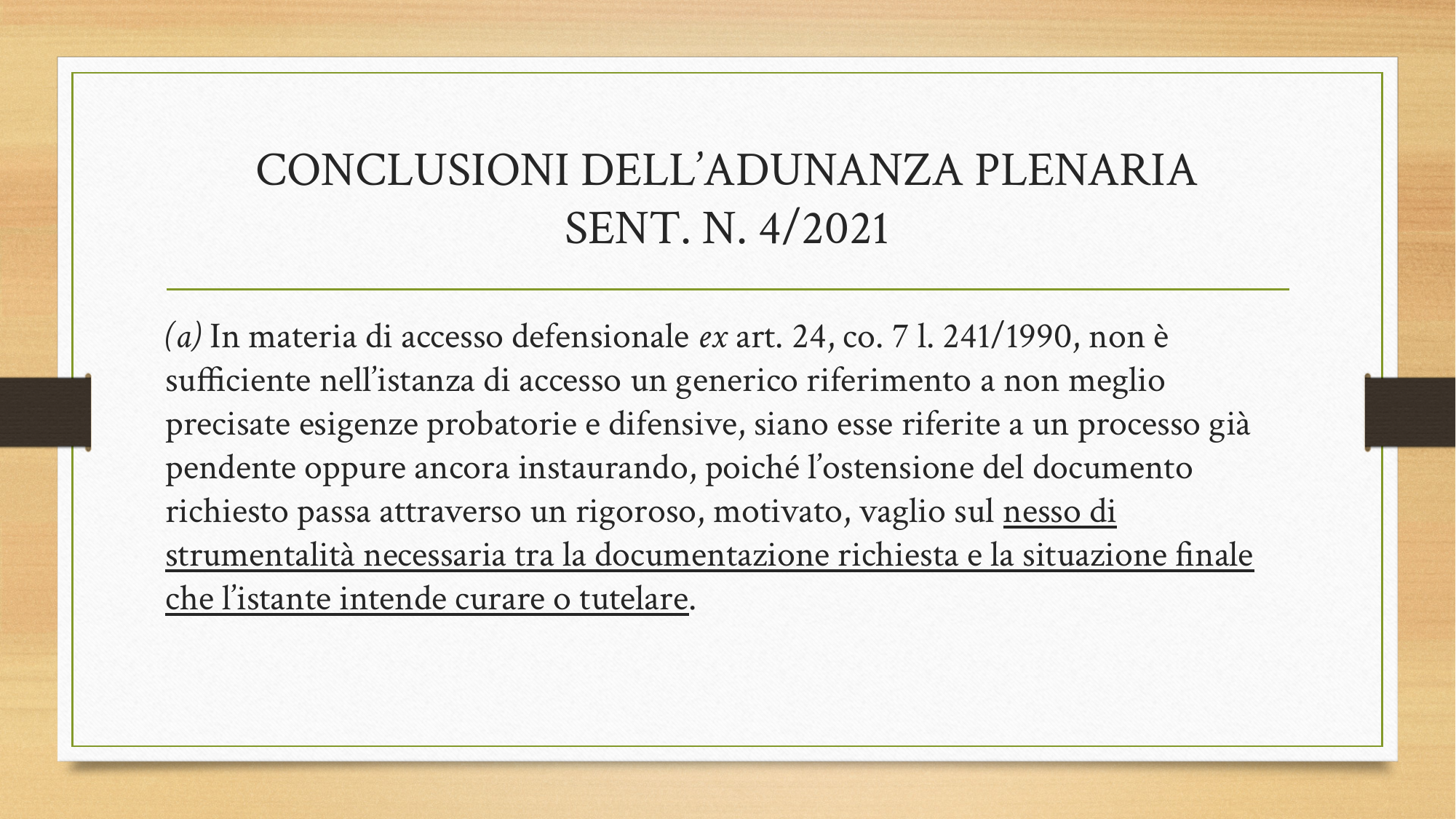

# CONCLUSIONI DELL’ADUNANZA PLENARIA SENT. N. 4/2021
(a) In materia di accesso defensionale ex art. 24, co. 7 l. 241/1990, non è sufficiente nell’istanza di accesso un generico riferimento a non meglio precisate esigenze probatorie e difensive, siano esse riferite a un processo già pendente oppure ancora instaurando, poiché l’ostensione del documento richiesto passa attraverso un rigoroso, motivato, vaglio sul nesso di strumentalità necessaria tra la documentazione richiesta e la situazione finale che l’istante intende curare o tutelare.